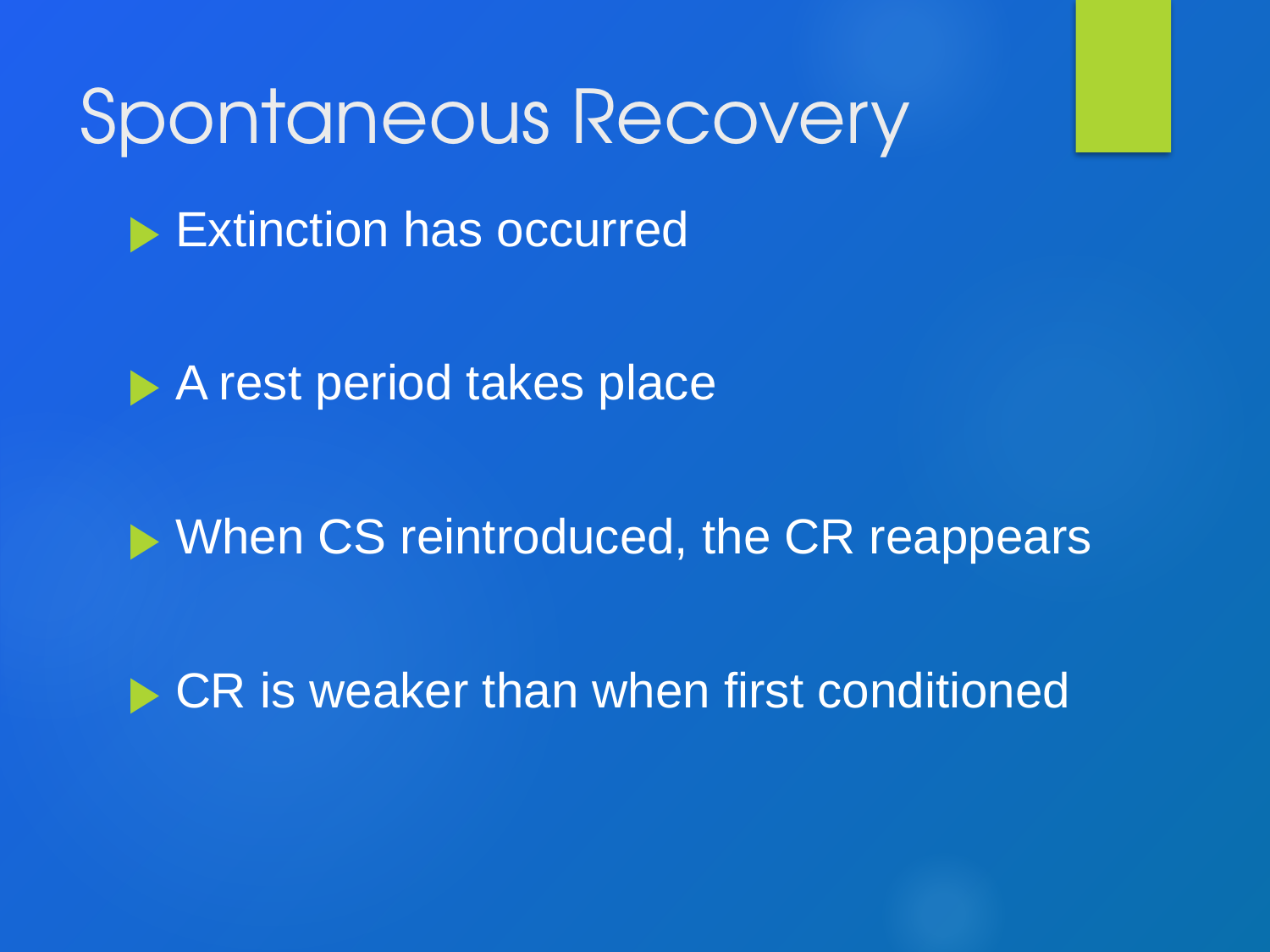

# Spontaneous Recovery
Extinction has occurred

A rest period takes place

When CS reintroduced, the CR reappears

CR is weaker than when first conditioned